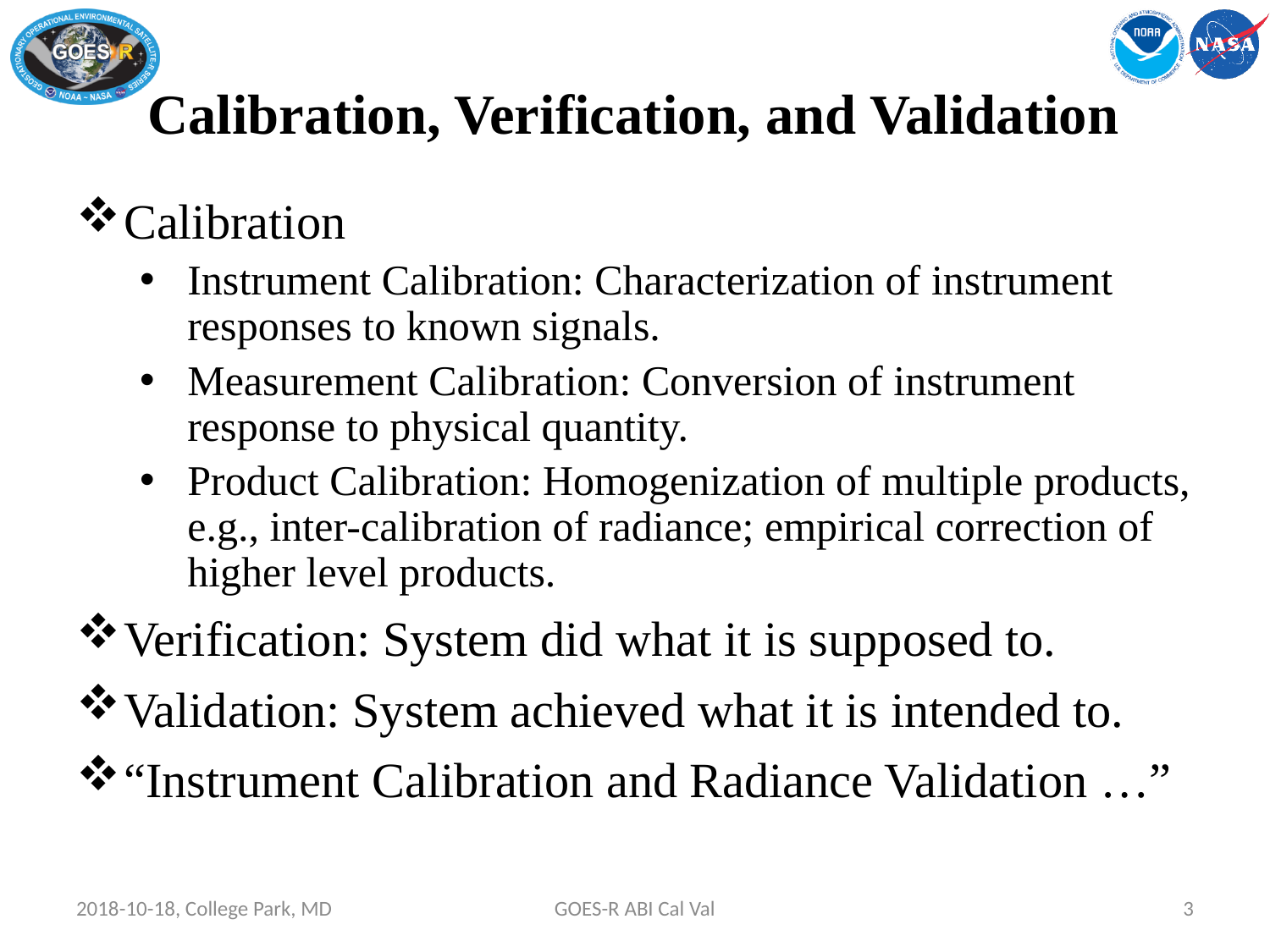

# Calibration, Verification, and Validation
Calibration
Instrument Calibration: Characterization of instrument responses to known signals.
Measurement Calibration: Conversion of instrument response to physical quantity.
Product Calibration: Homogenization of multiple products, e.g., inter-calibration of radiance; empirical correction of higher level products.
Verification: System did what it is supposed to.
Validation: System achieved what it is intended to.
“Instrument Calibration and Radiance Validation …”
2018-10-18, College Park, MD
GOES-R ABI Cal Val
3